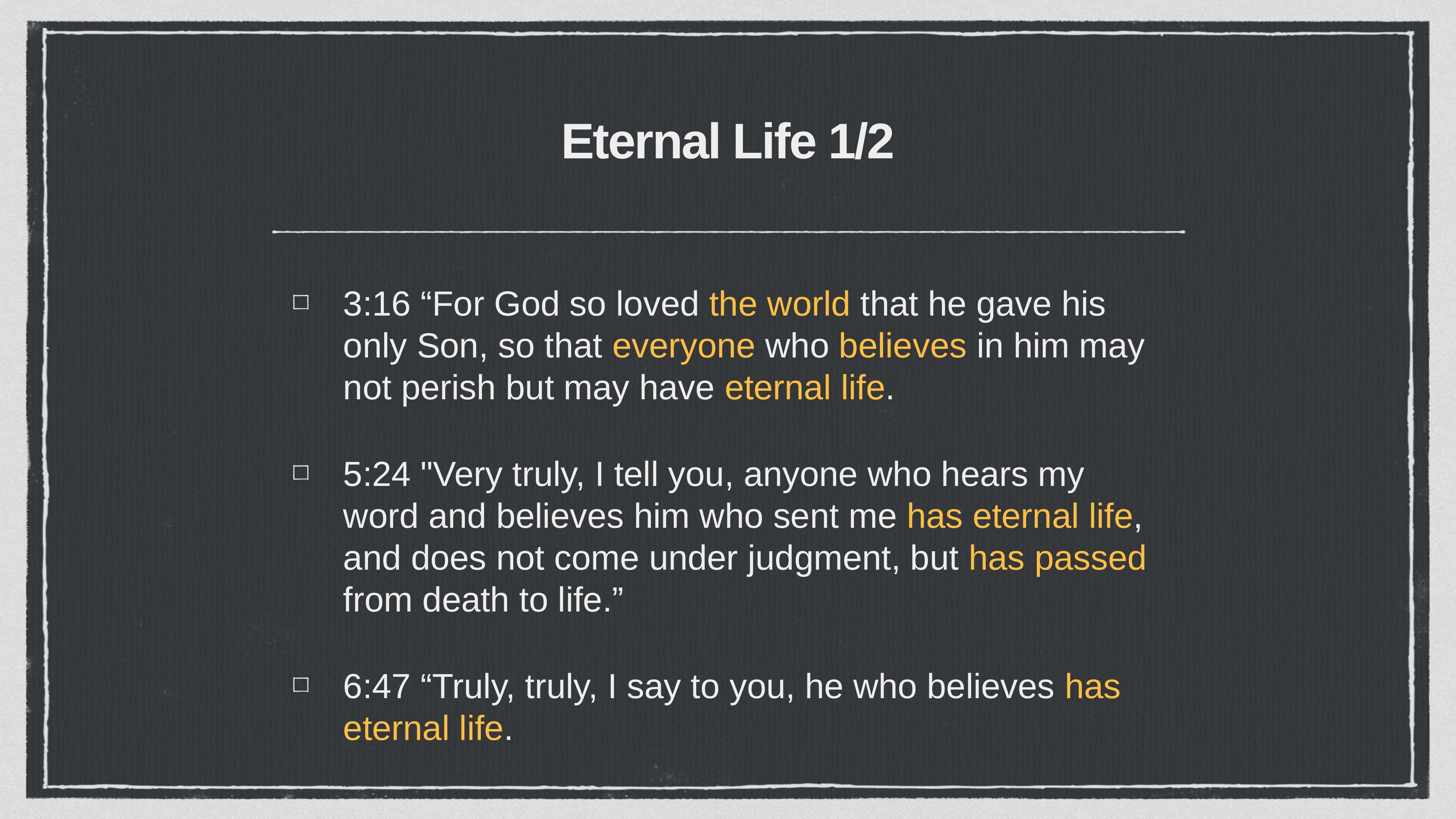

# Eternal Life 1/2
3:16 “For God so loved the world that he gave his only Son, so that everyone who believes in him may not perish but may have eternal life.
5:24 "Very truly, I tell you, anyone who hears my word and believes him who sent me has eternal life, and does not come under judgment, but has passed from death to life.”
6:47 “Truly, truly, I say to you, he who believes has eternal life.